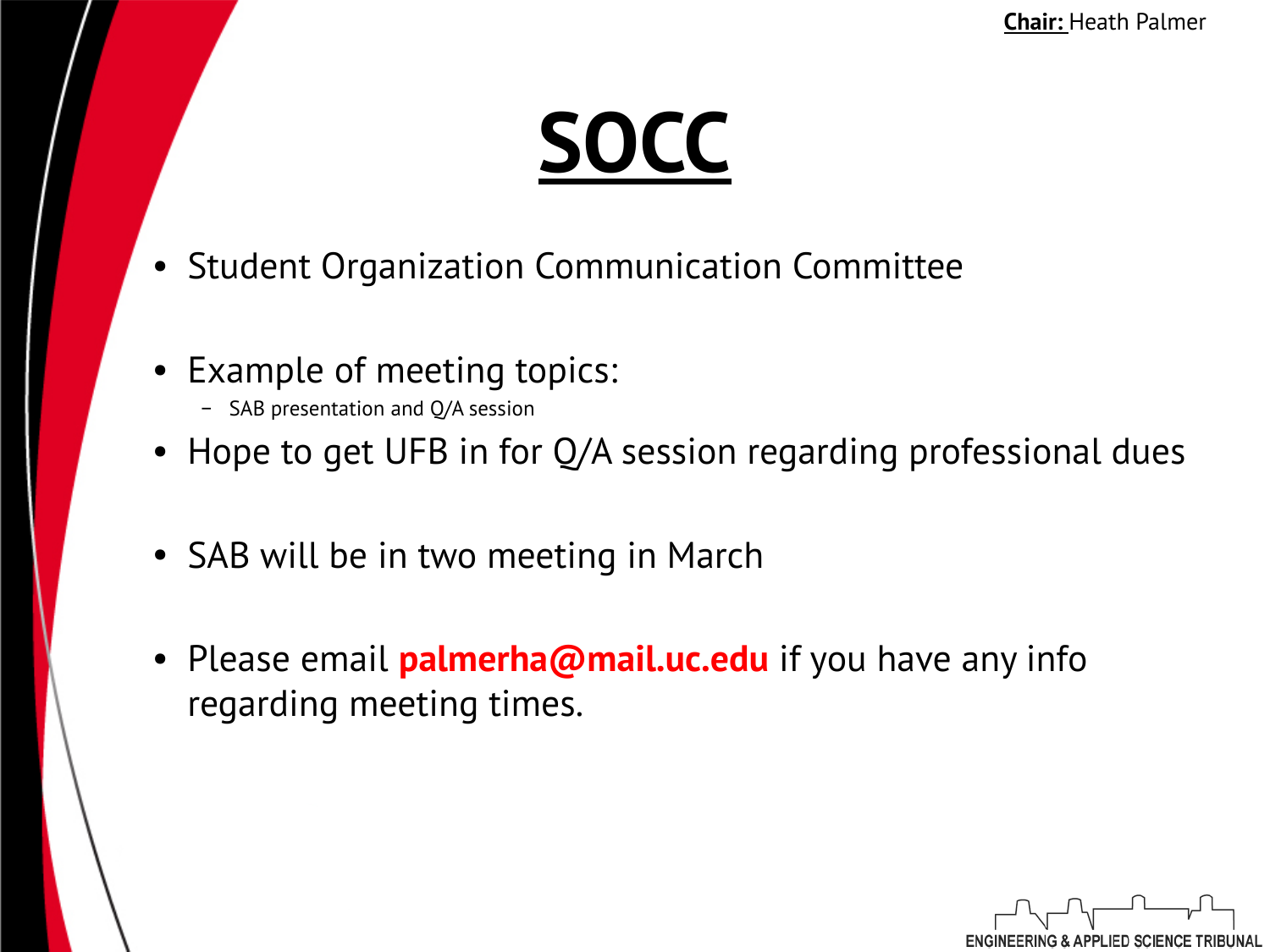

Chair: Heath Palmer
# SOCC
Student Organization Communication Committee

Example of meeting topics:
SAB presentation and Q/A session
Hope to get UFB in for Q/A session regarding professional dues

SAB will be in two meeting in March

Please email palmerha@mail.uc.edu if you have any info regarding meeting times.